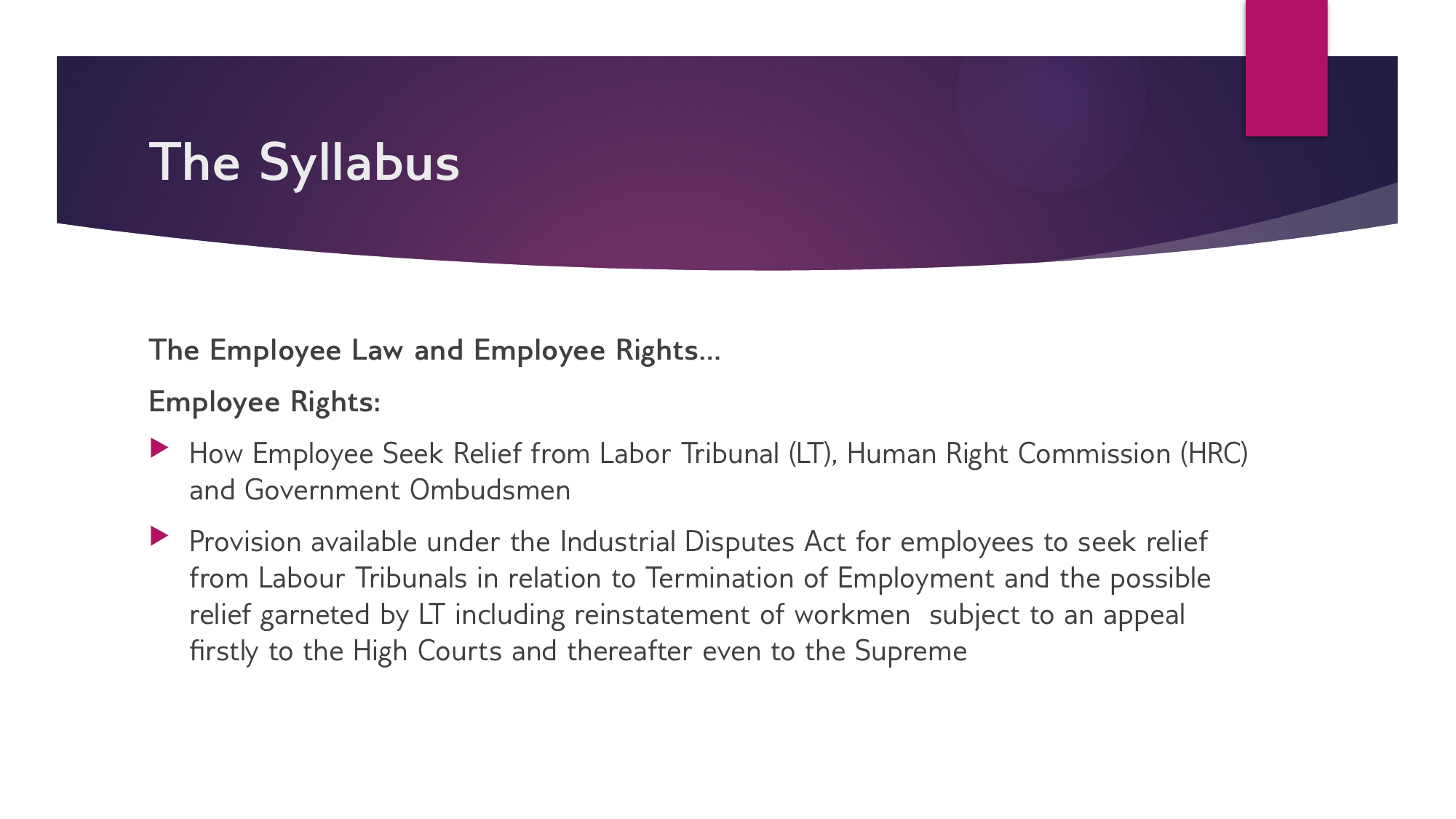

# The Syllabus
The Employee Law and Employee Rights…
Employee Rights:
How Employee Seek Relief from Labor Tribunal (LT), Human Right Commission (HRC) and Government Ombudsmen
Provision available under the Industrial Disputes Act for employees to seek relief from Labour Tribunals in relation to Termination of Employment and the possible relief garneted by LT including reinstatement of workmen  subject to an appeal firstly to the High Courts and thereafter even to the Supreme